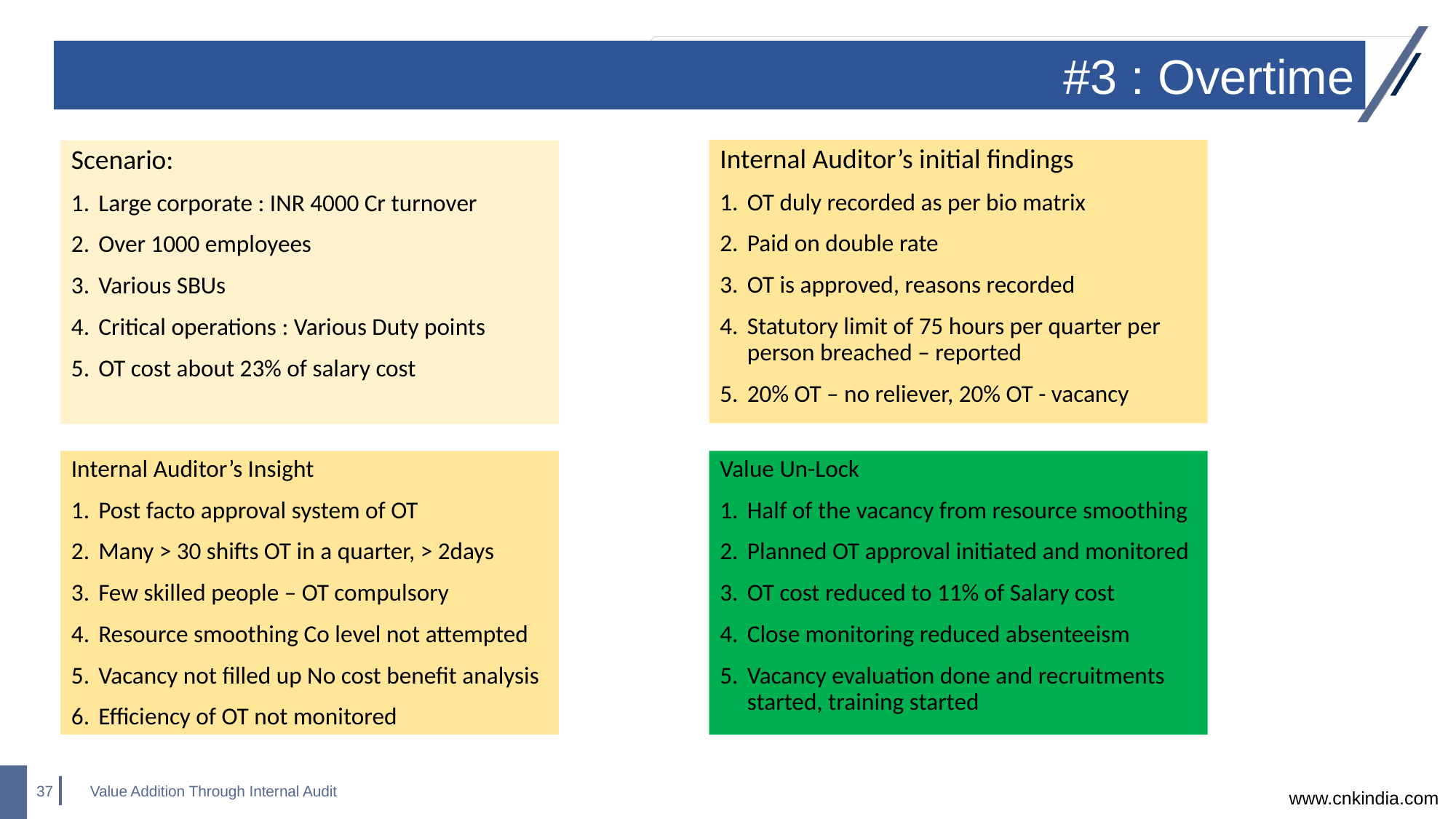

#3 : Overtime
Internal Auditor’s initial findings
OT duly recorded as per bio matrix
Paid on double rate
OT is approved, reasons recorded
Statutory limit of 75 hours per quarter per person breached – reported
20% OT – no reliever, 20% OT - vacancy

Scenario:
Large corporate : INR 4000 Cr turnover
Over 1000 employees
Various SBUs
Critical operations : Various Duty points
OT cost about 23% of salary cost

Internal Auditor’s Insight
Post facto approval system of OT
Many > 30 shifts OT in a quarter, > 2days
Few skilled people – OT compulsory
Resource smoothing Co level not attempted
Vacancy not filled up No cost benefit analysis
Efficiency of OT not monitored

Value Un-Lock
Half of the vacancy from resource smoothing
Planned OT approval initiated and monitored
OT cost reduced to 11% of Salary cost
Close monitoring reduced absenteeism
Vacancy evaluation done and recruitments started, training started

Value Addition Through Internal Audit

www.cnkindia.com